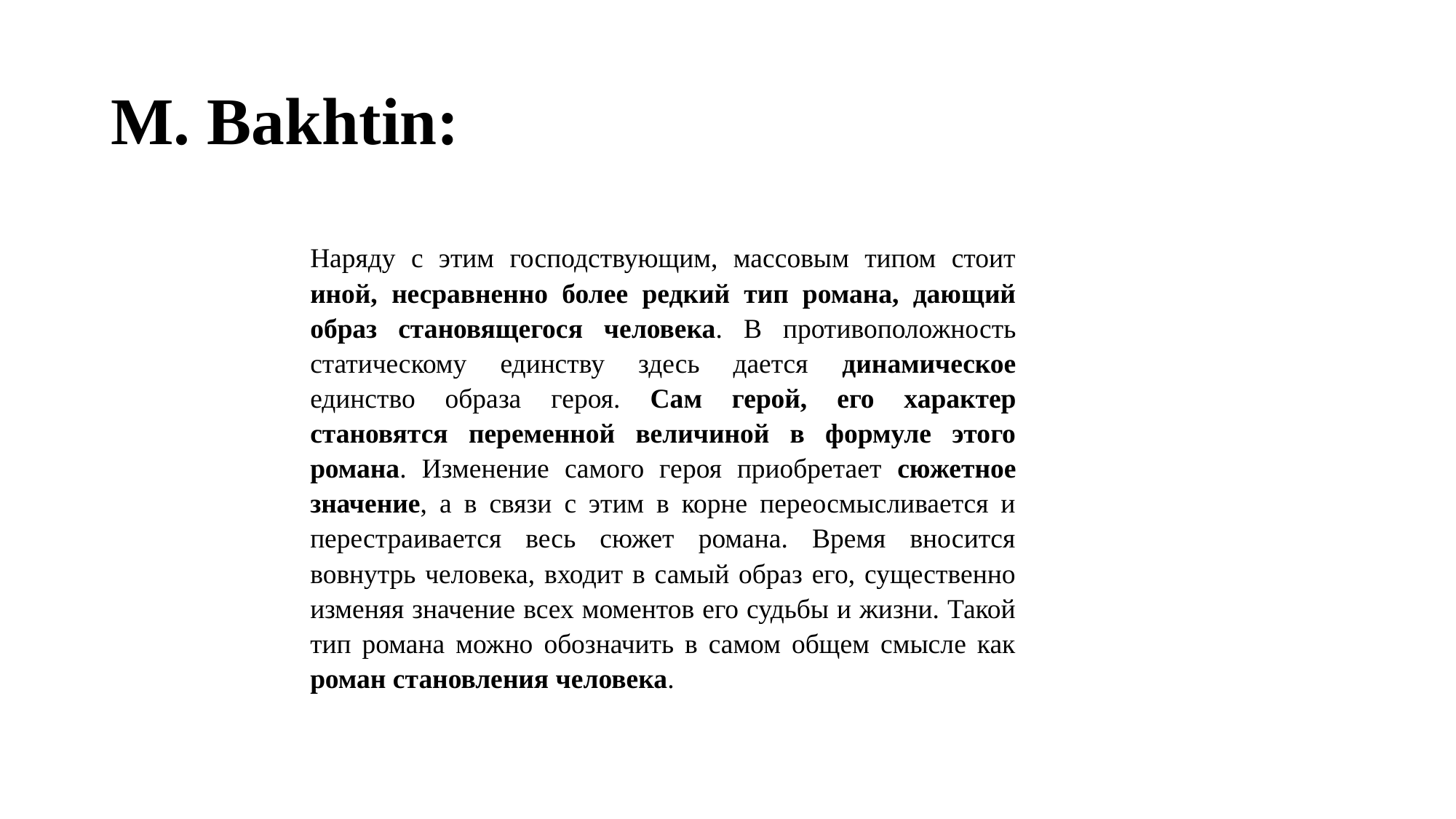

# M. Bakhtin:
Наряду с этим господствующим, массовым типом стоит иной, несравненно более редкий тип романа, дающий образ становящегося человека. В противоположность статическому единству здесь дается динамическое единство образа героя. Сам герой, его характер становятся переменной величиной в формуле этого романа. Изменение самого героя приобретает сюжетное значение, а в связи с этим в корне переосмысливается и перестраивается весь сюжет романа. Время вносится вовнутрь человека, входит в самый образ его, существенно изменяя значение всех моментов его судьбы и жизни. Такой тип романа можно обозначить в самом общем смысле как роман становления человека.